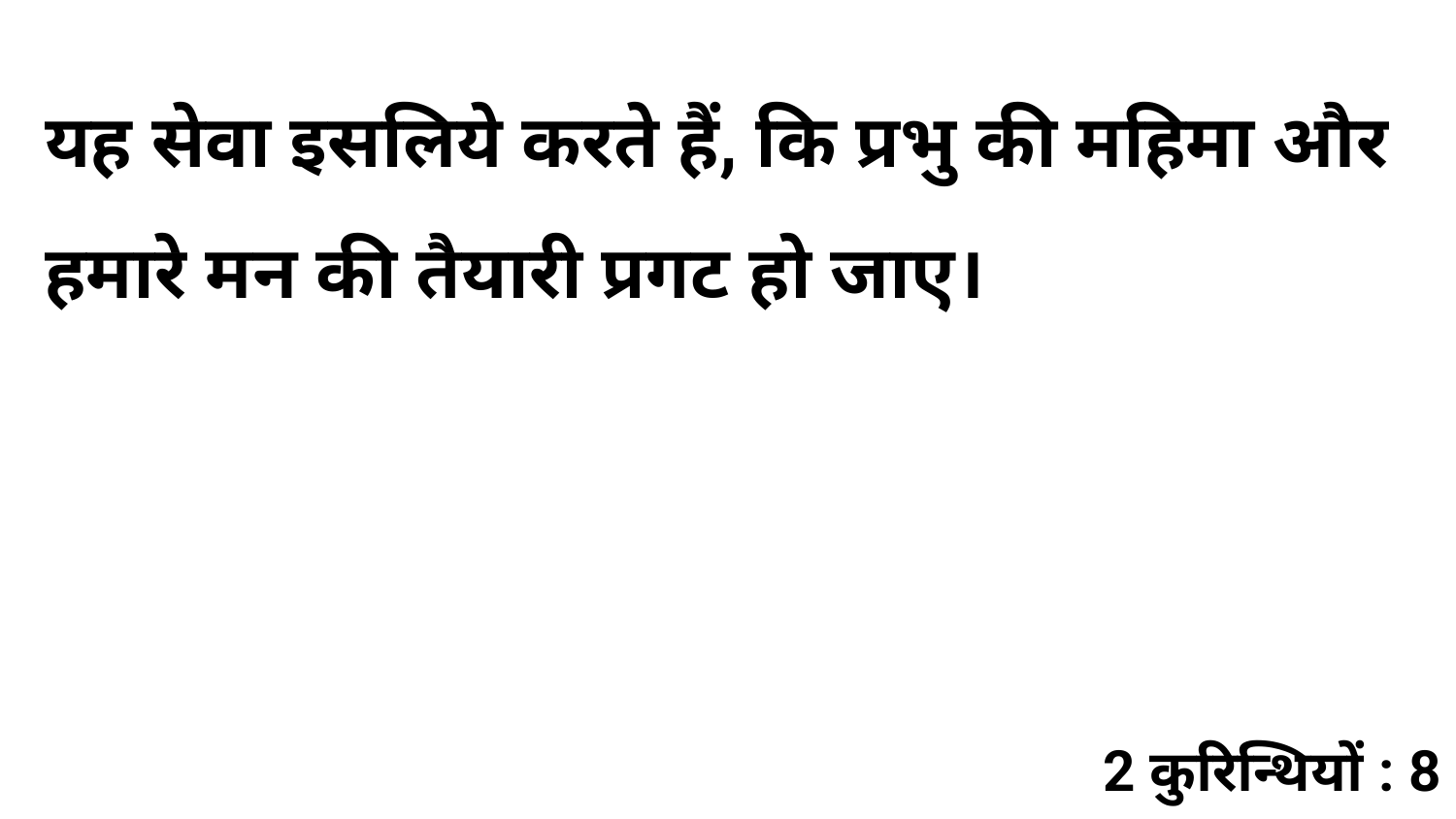

यह सेवा इसलिये करते हैं, कि प्रभु की महिमा और हमारे मन की तैयारी प्रगट हो जाए।
2 कुरिन्थियों : 8